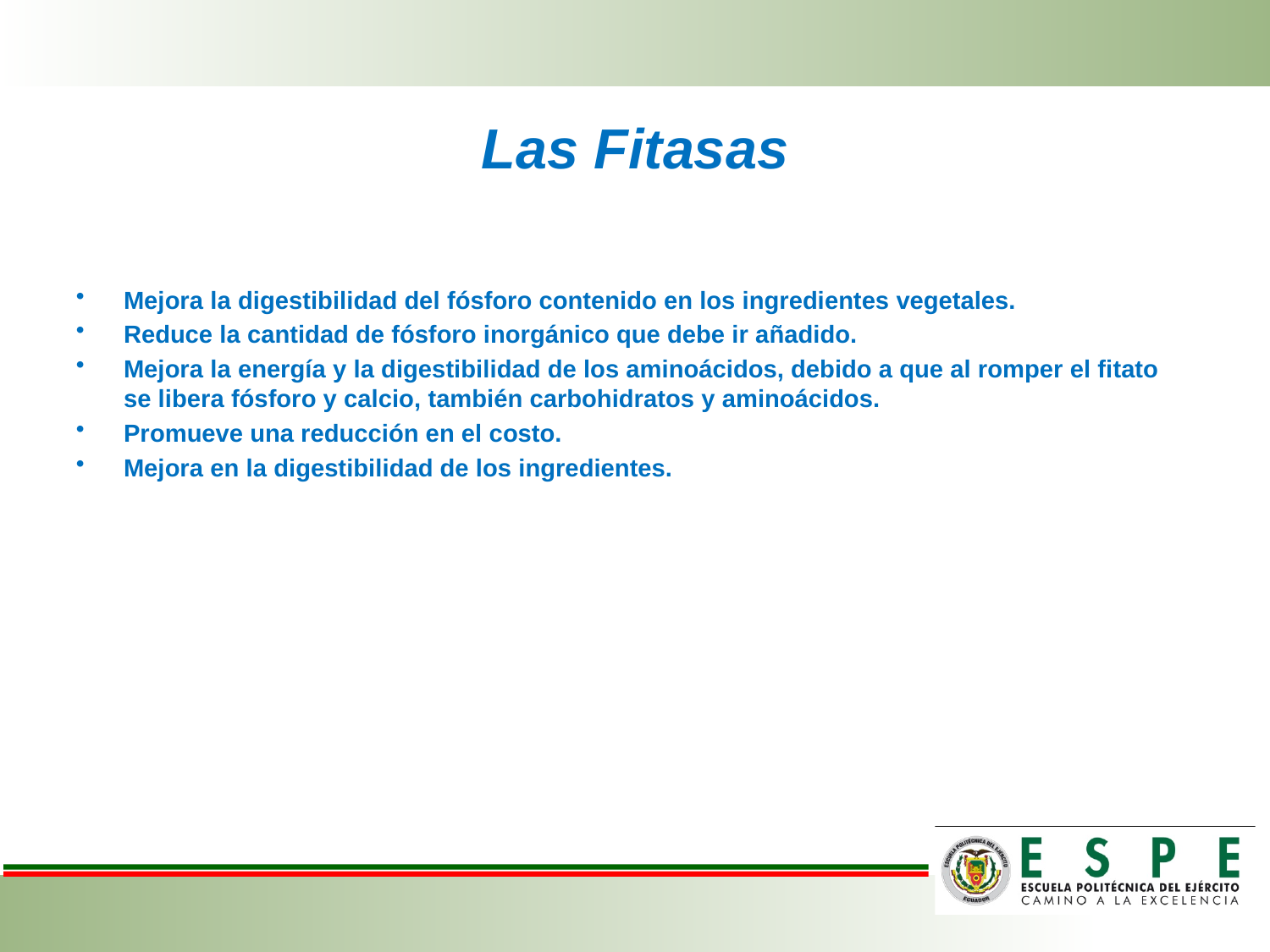

# Las Fitasas
tisfonorgánico que debe ir añadido.
Mejora la digestibilidad del fósforo contenido en los ingredientes vegetales.
Reduce la cantidad de fósforo inorgánico que debe ir añadido.
Mejora la energía y la digestibilidad de los aminoácidos, debido a que al romper el fitato se libera fósforo y calcio, también carbohidratos y aminoácidos.
Promueve una reducción en el costo.
Mejora en la digestibilidad de los ingredientes.